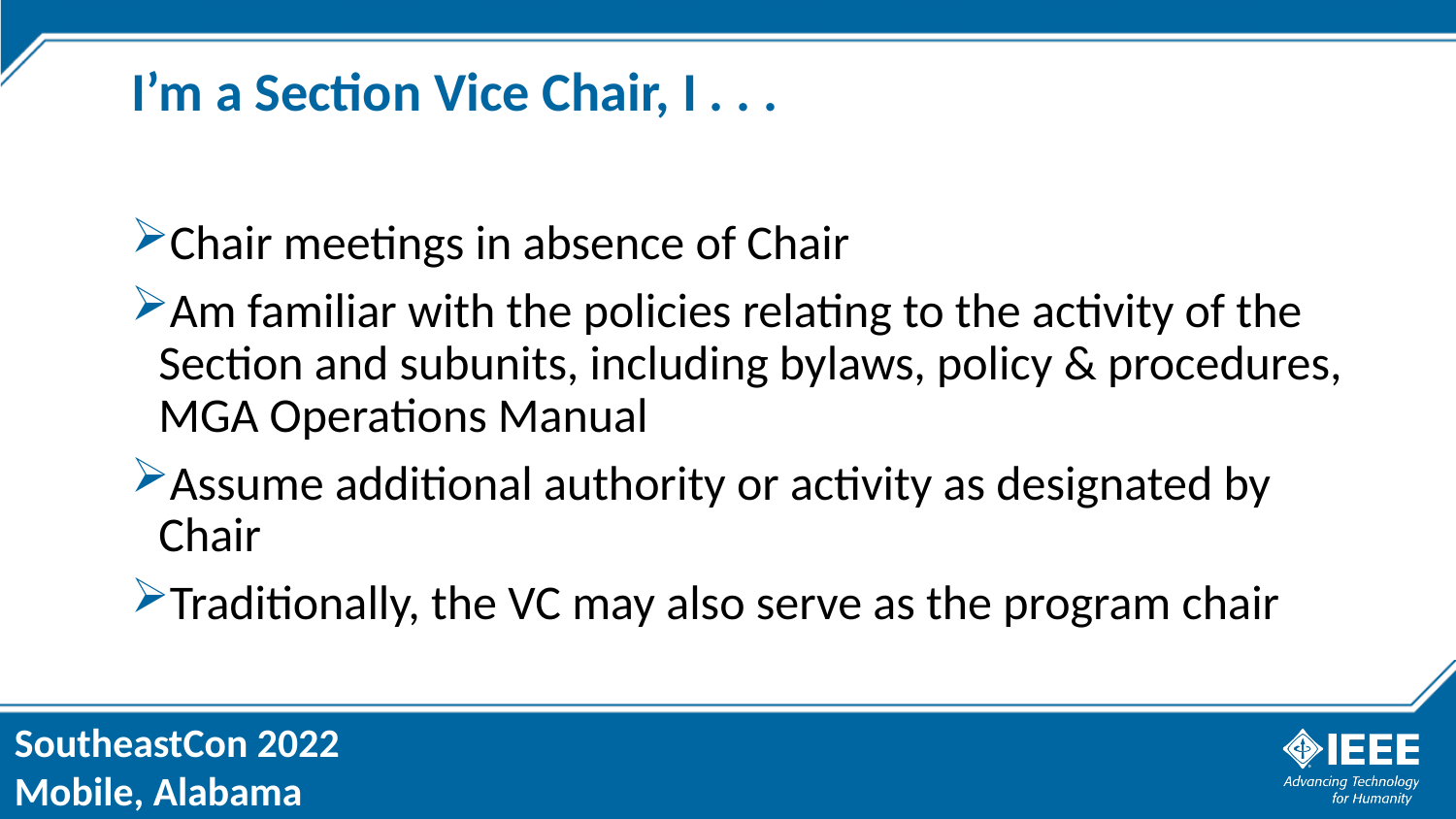

# I’m a Section Vice Chair, I . . .

Chair meetings in absence of Chair
Am familiar with the policies relating to the activity of the Section and subunits, including bylaws, policy & procedures, MGA Operations Manual
Assume additional authority or activity as designated by Chair
Traditionally, the VC may also serve as the program chair